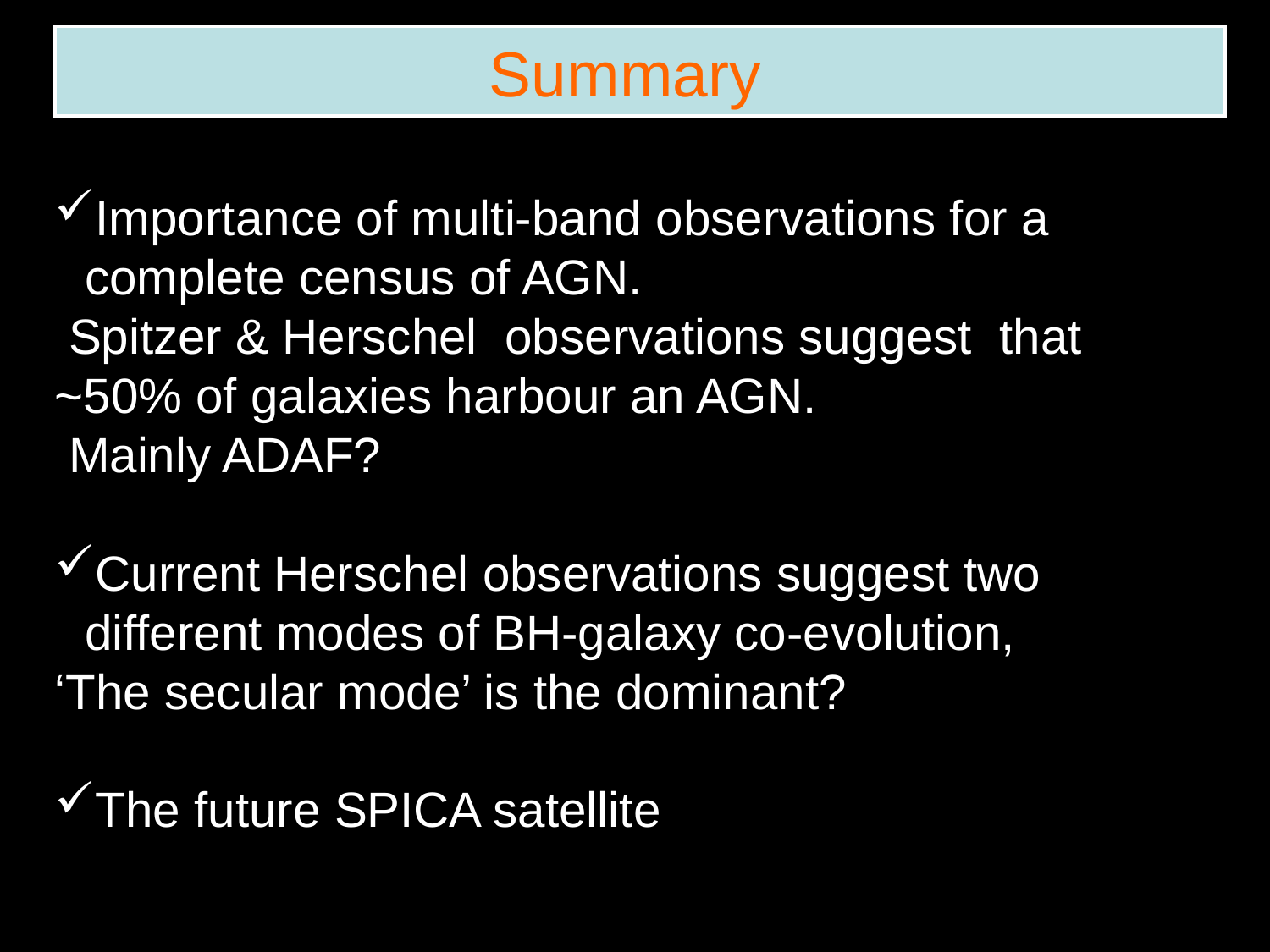

# Summary
Importance of multi-band observations for a complete census of AGN.
 Spitzer & Herschel  observations suggest  that ~50% of galaxies harbour an AGN.
 Mainly ADAF?

Current Herschel observations suggest two different modes of BH-galaxy co-evolution,
‘The secular mode’ is the dominant?

The future SPICA satellite